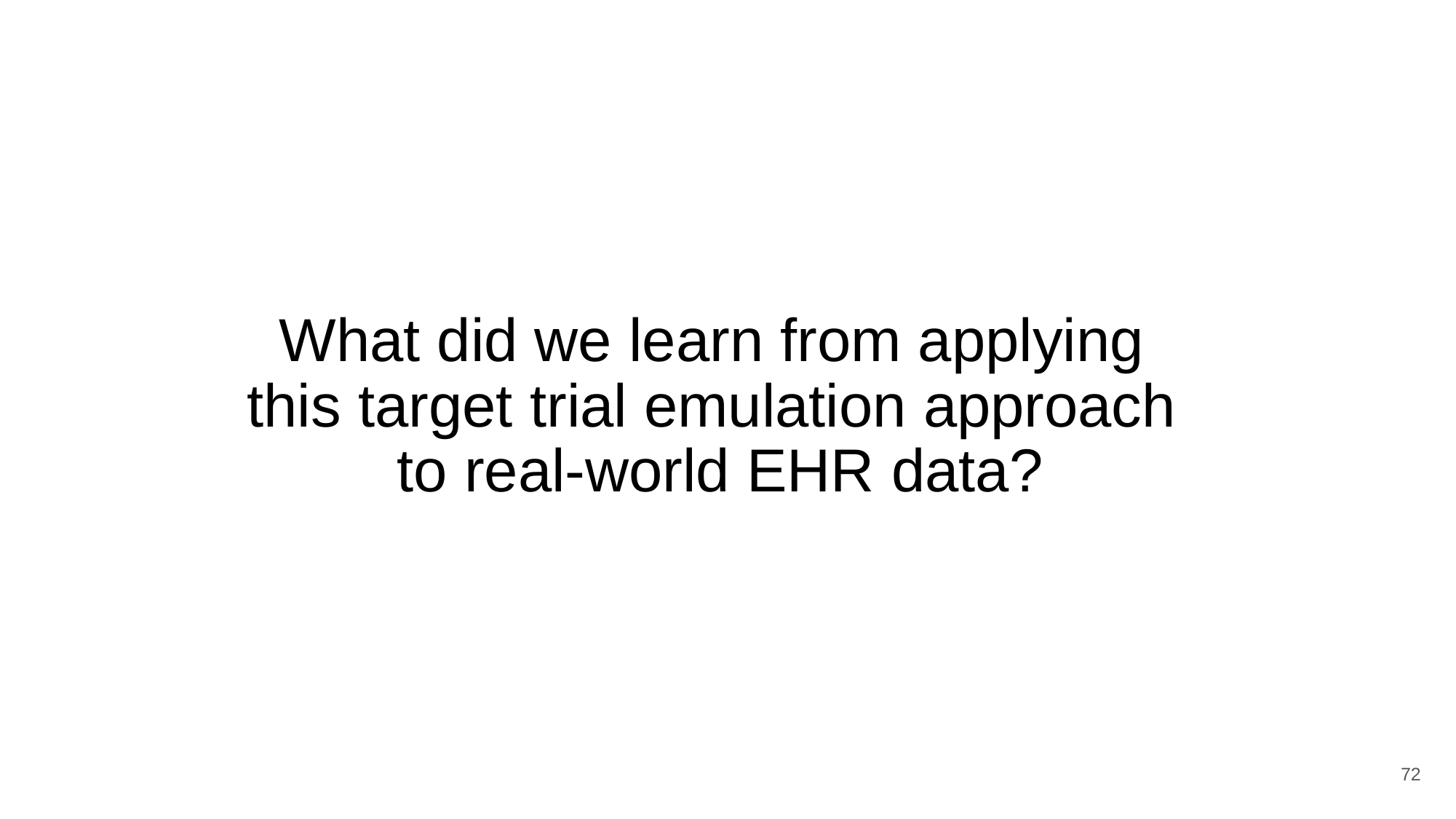

# What did we learn from applying this target trial emulation approach to real-world EHR data?
72